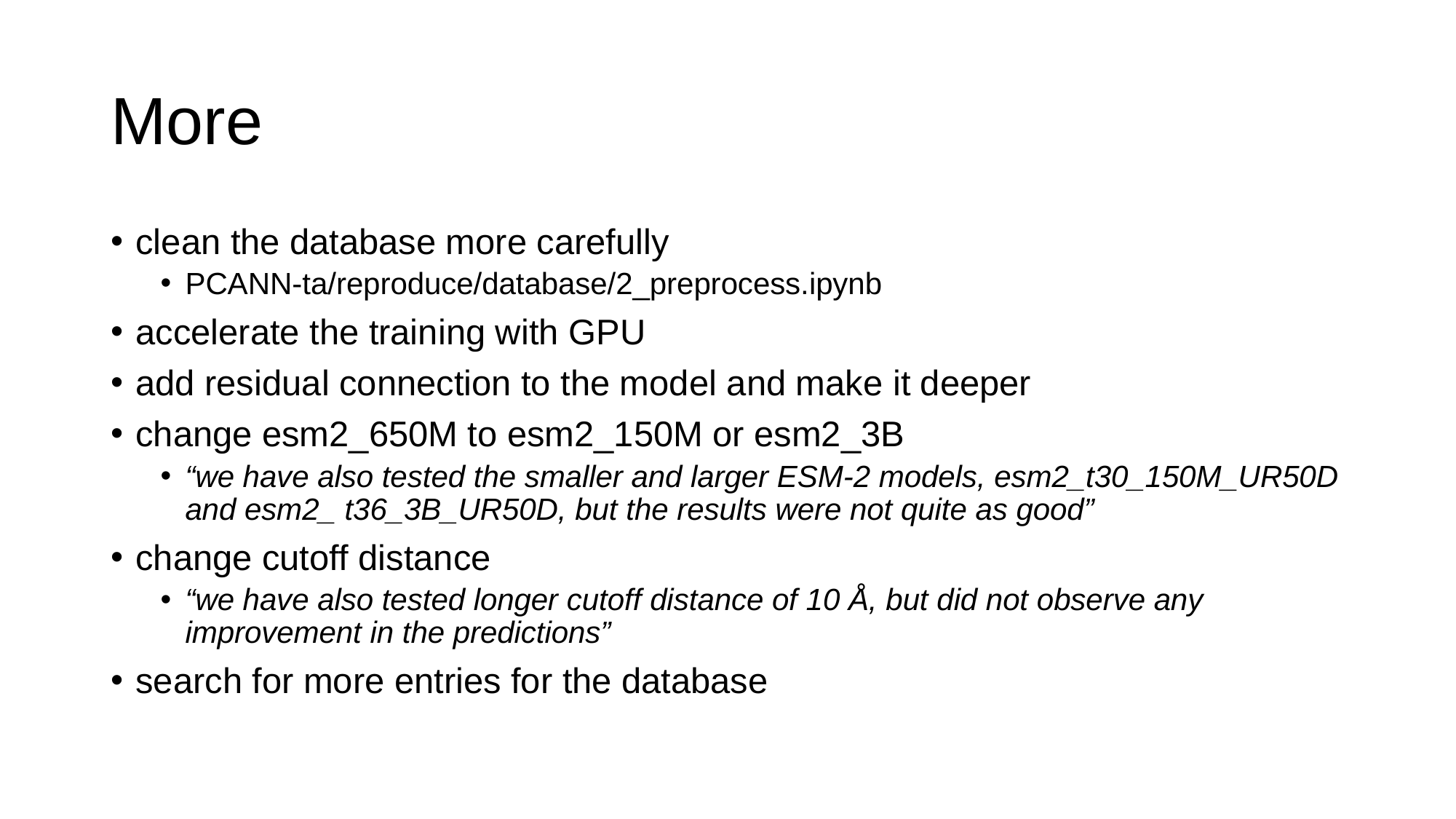

# More
clean the database more carefully
PCANN-ta/reproduce/database/2_preprocess.ipynb
accelerate the training with GPU
add residual connection to the model and make it deeper
change esm2_650M to esm2_150M or esm2_3B
“we have also tested the smaller and larger ESM-2 models, esm2_t30_150M_UR50D and esm2_ t36_3B_UR50D, but the results were not quite as good”
change cutoff distance
“we have also tested longer cutoff distance of 10 Å, but did not observe any improvement in the predictions”
search for more entries for the database